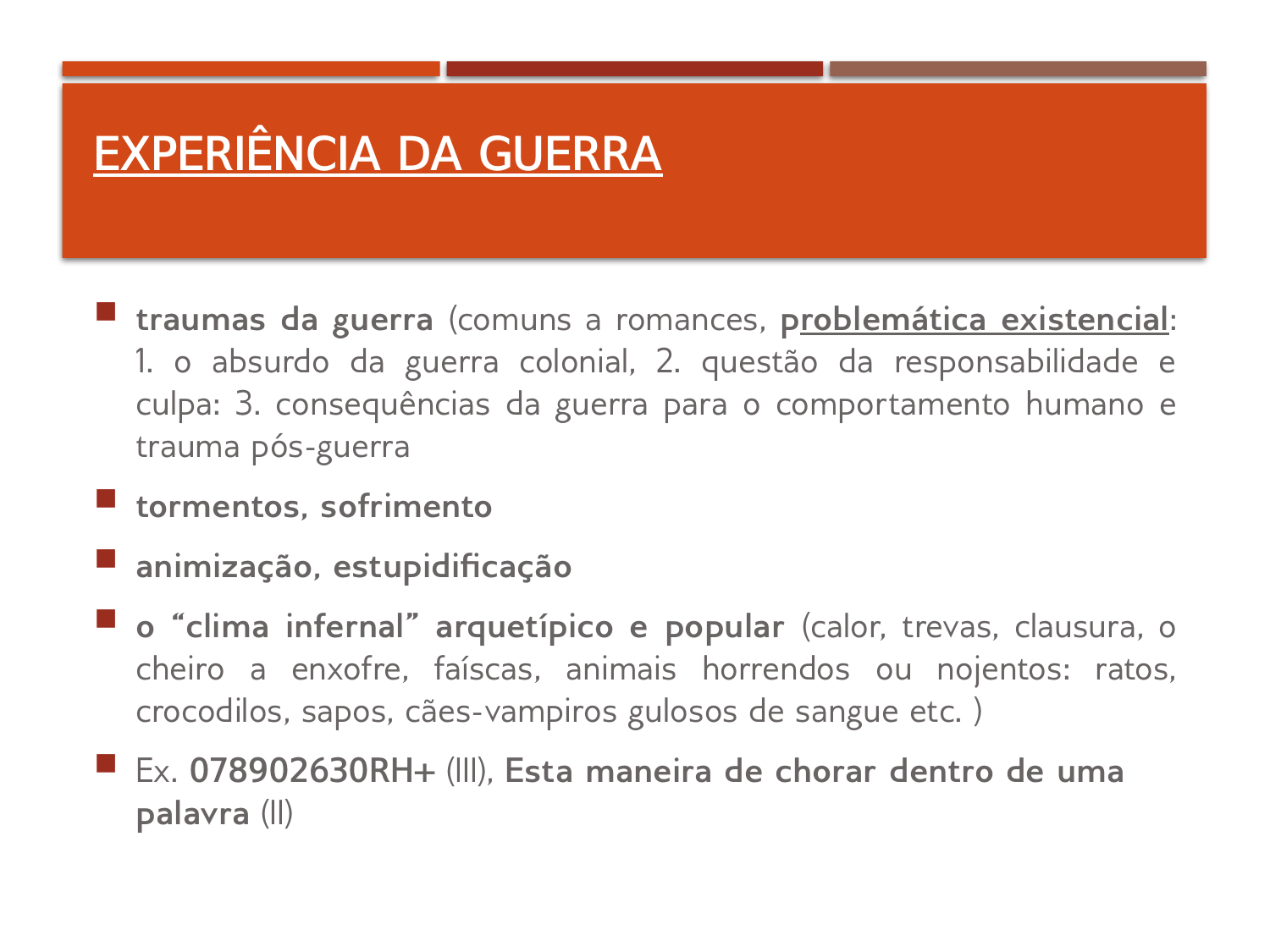

# Experiência da guerra
traumas da guerra (comuns a romances, problemática existencial: 1. o absurdo da guerra colonial, 2. questão da responsabilidade e culpa: 3. consequências da guerra para o comportamento humano e trauma pós-guerra
tormentos, sofrimento
animização, estupidificação
o “clima infernal” arquetípico e popular (calor, trevas, clausura, o cheiro a enxofre, faíscas, animais horrendos ou nojentos: ratos, crocodilos, sapos, cães-vampiros gulosos de sangue etc. )
Ex. 078902630RH+ (III), Esta maneira de chorar dentro de uma palavra (II)